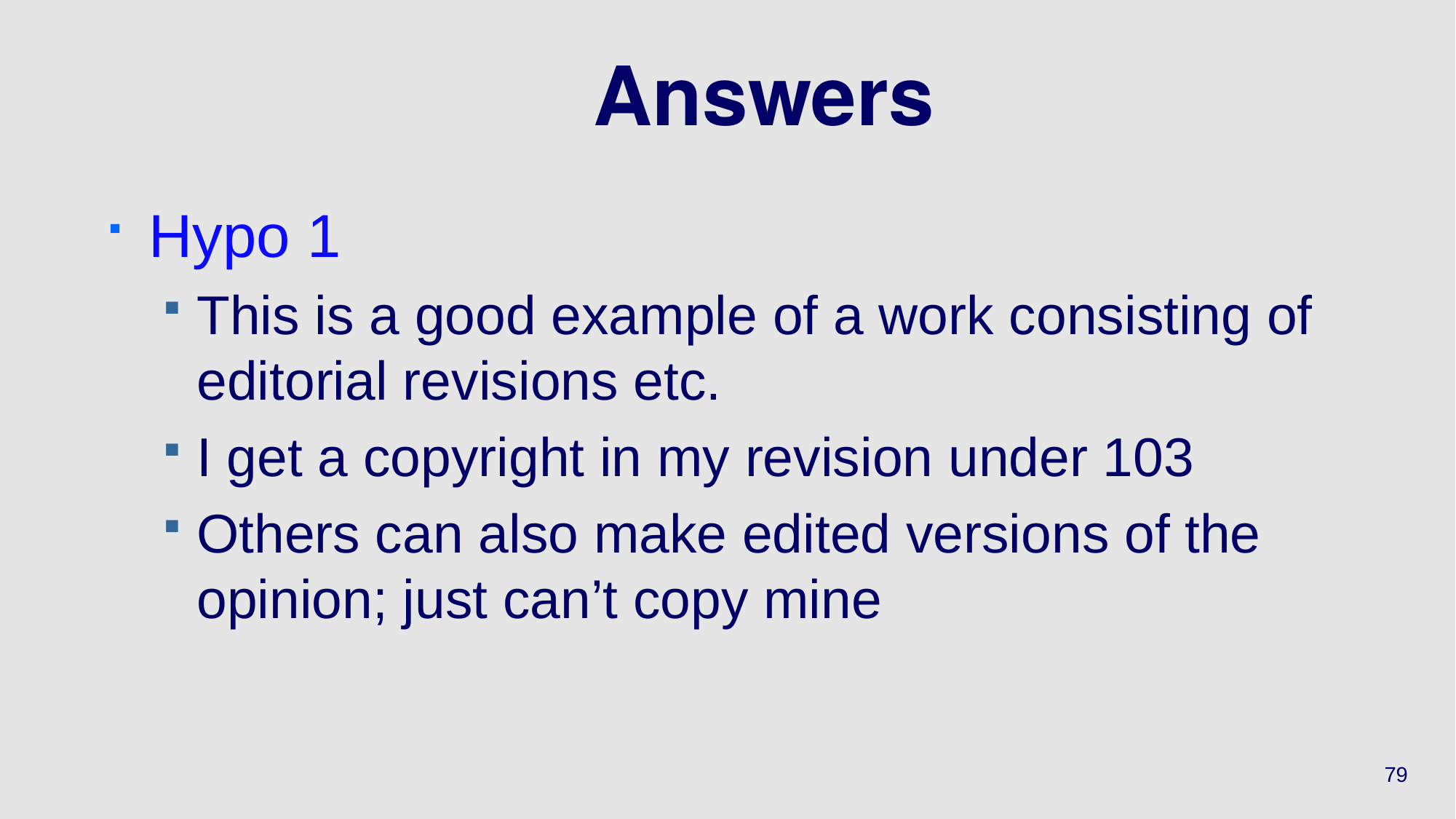

# Answers
Hypo 1
This is a good example of a work consisting of editorial revisions etc.
I get a copyright in my revision under 103
Others can also make edited versions of the opinion; just can’t copy mine
79